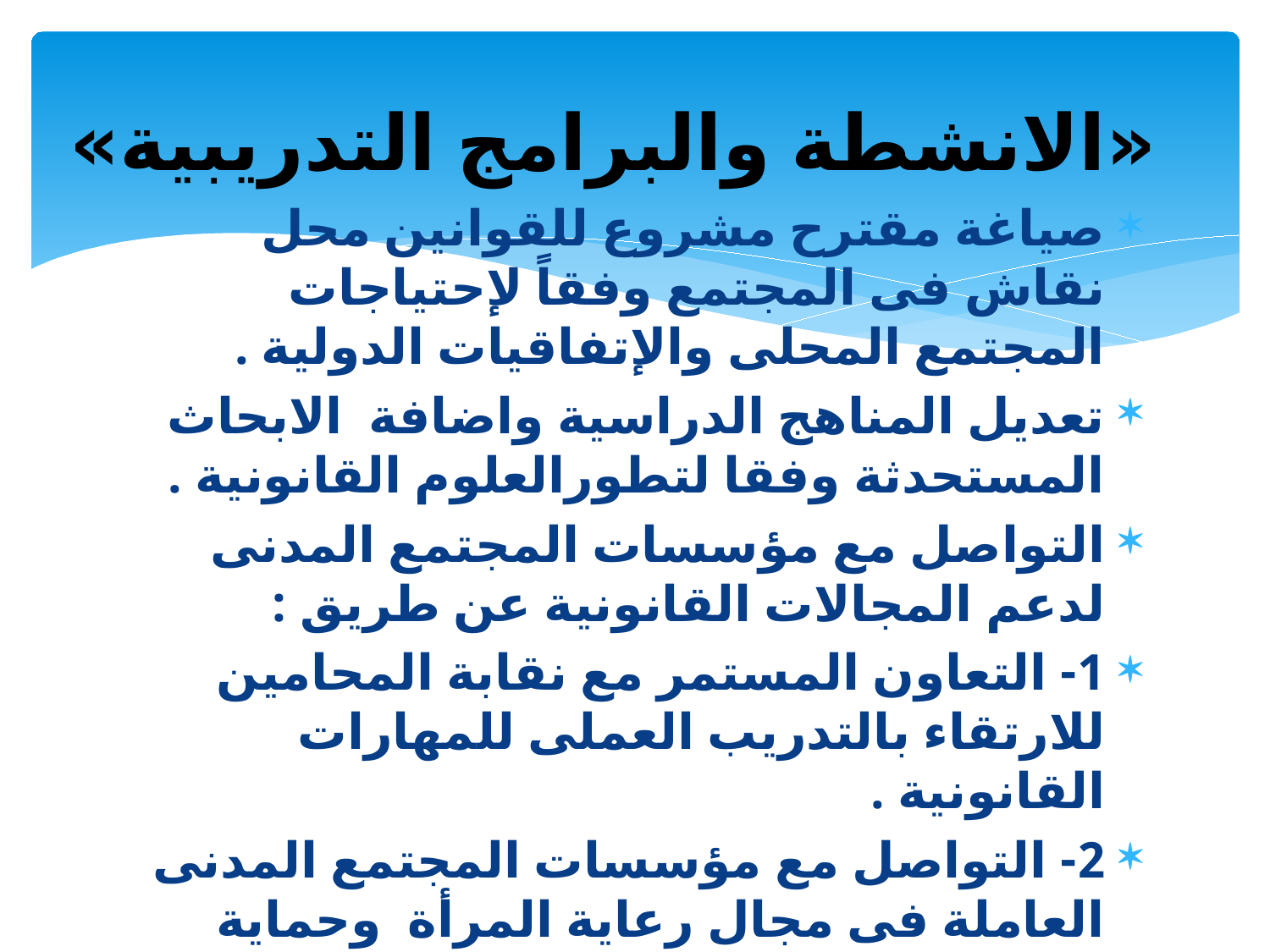

# «الانشطة والبرامج التدريبية»
صياغة مقترح مشروع للقوانين محل نقاش فى المجتمع وفقاً لإحتياجات المجتمع المحلى والإتفاقيات الدولية .
تعديل المناهج الدراسية واضافة  الابحاث المستحدثة وفقا لتطورالعلوم القانونية .
التواصل مع مؤسسات المجتمع المدنى لدعم المجالات القانونية عن طريق :
1- التعاون المستمر مع نقابة المحامين للارتقاء بالتدريب العملى للمهارات القانونية .
2- التواصل مع مؤسسات المجتمع المدنى العاملة فى مجال رعاية المرأة  وحماية حقوق الانسان .